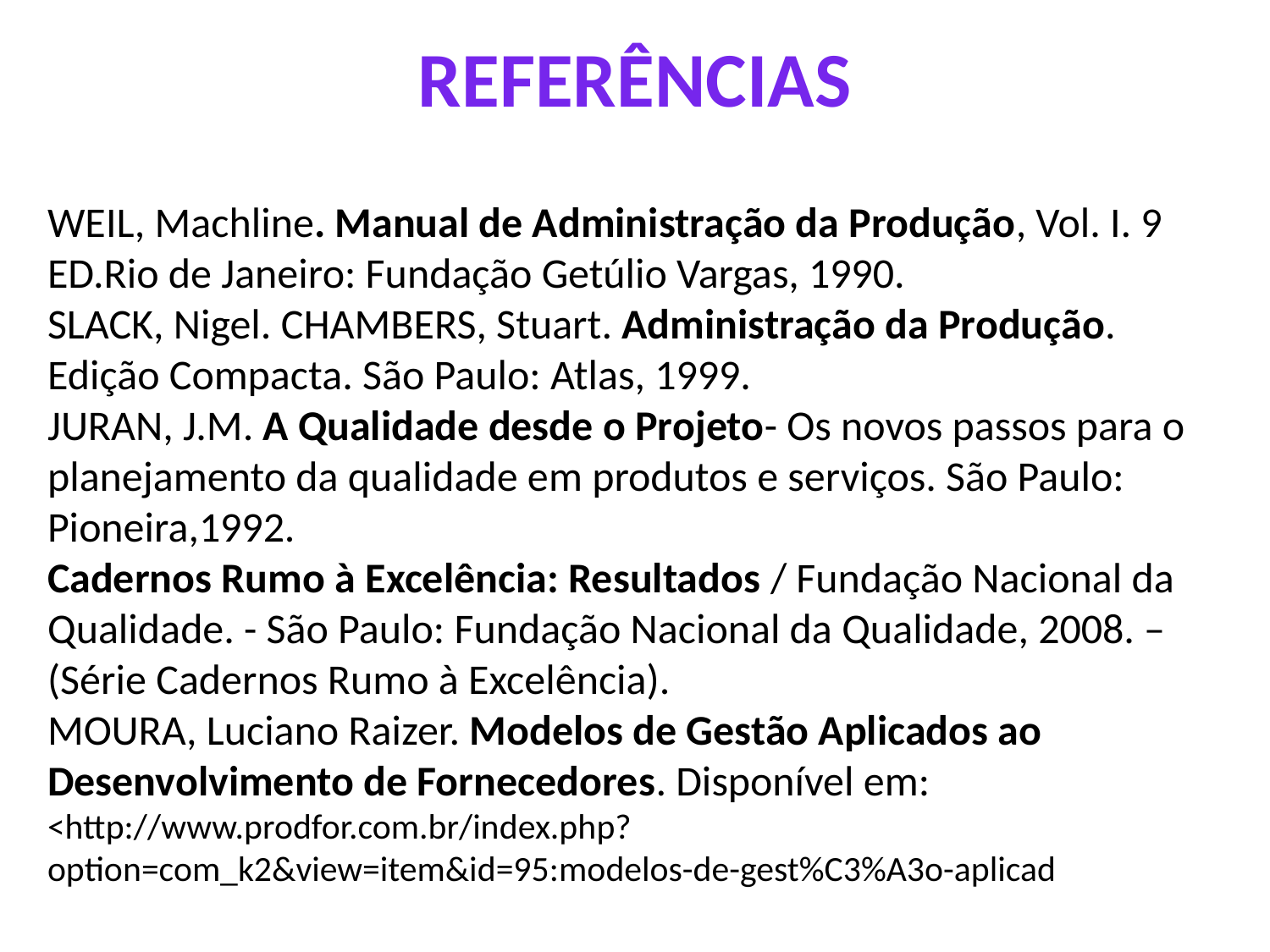

# REFERÊNCIAS
WEIL, Machline. Manual de Administração da Produção, Vol. I. 9 ED.Rio de Janeiro: Fundação Getúlio Vargas, 1990.
SLACK, Nigel. CHAMBERS, Stuart. Administração da Produção. Edição Compacta. São Paulo: Atlas, 1999.
JURAN, J.M. A Qualidade desde o Projeto- Os novos passos para o
planejamento da qualidade em produtos e serviços. São Paulo: Pioneira,1992.
Cadernos Rumo à Excelência: Resultados / Fundação Nacional da Qualidade. - São Paulo: Fundação Nacional da Qualidade, 2008. – (Série Cadernos Rumo à Excelência).
MOURA, Luciano Raizer. Modelos de Gestão Aplicados ao Desenvolvimento de Fornecedores. Disponível em: <http://www.prodfor.com.br/index.php?option=com_k2&view=item&id=95:modelos-de-gest%C3%A3o-aplicad